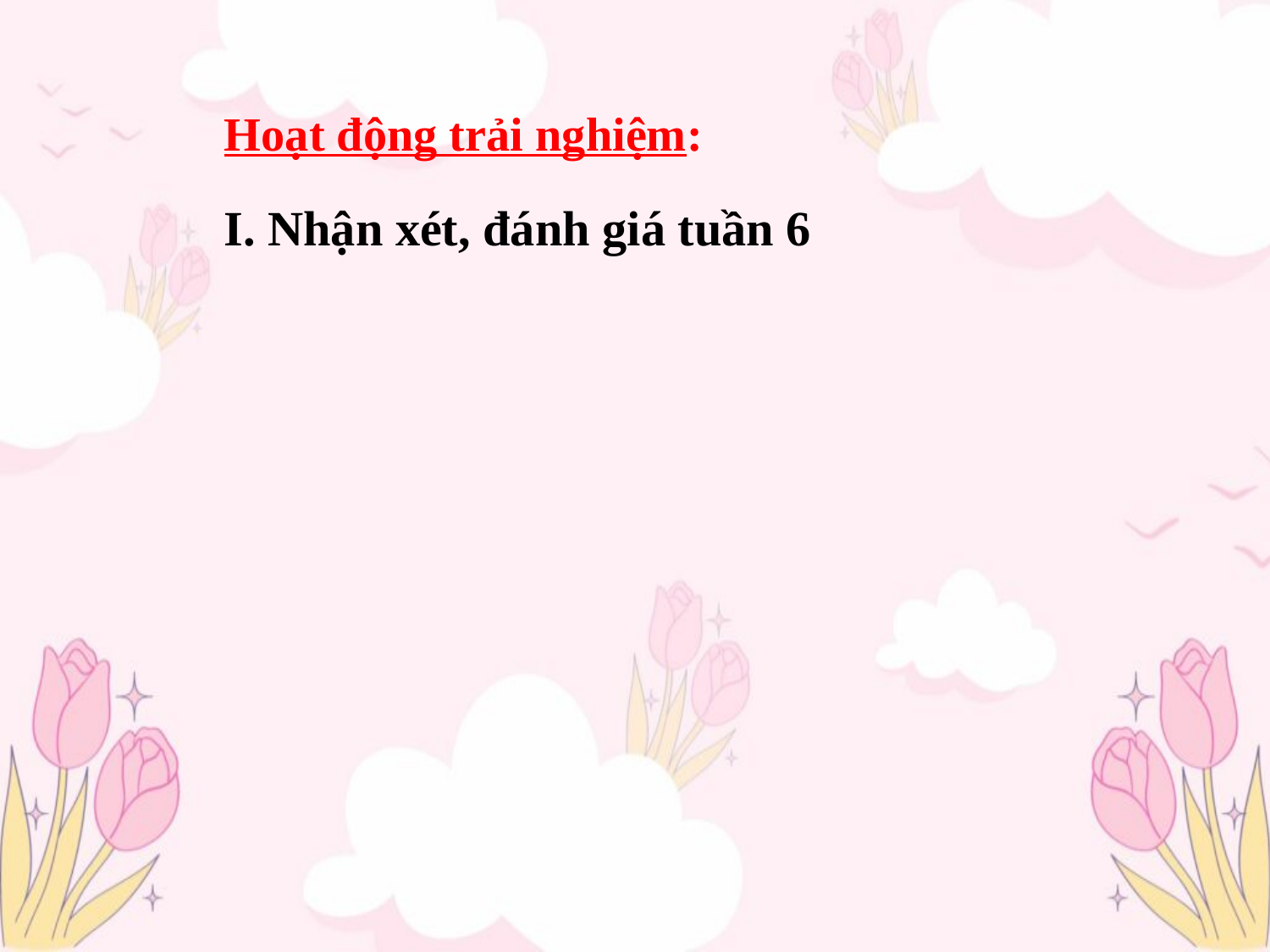

# Hoạt động trải nghiệm:
I. Nhận xét, đánh giá tuần 6